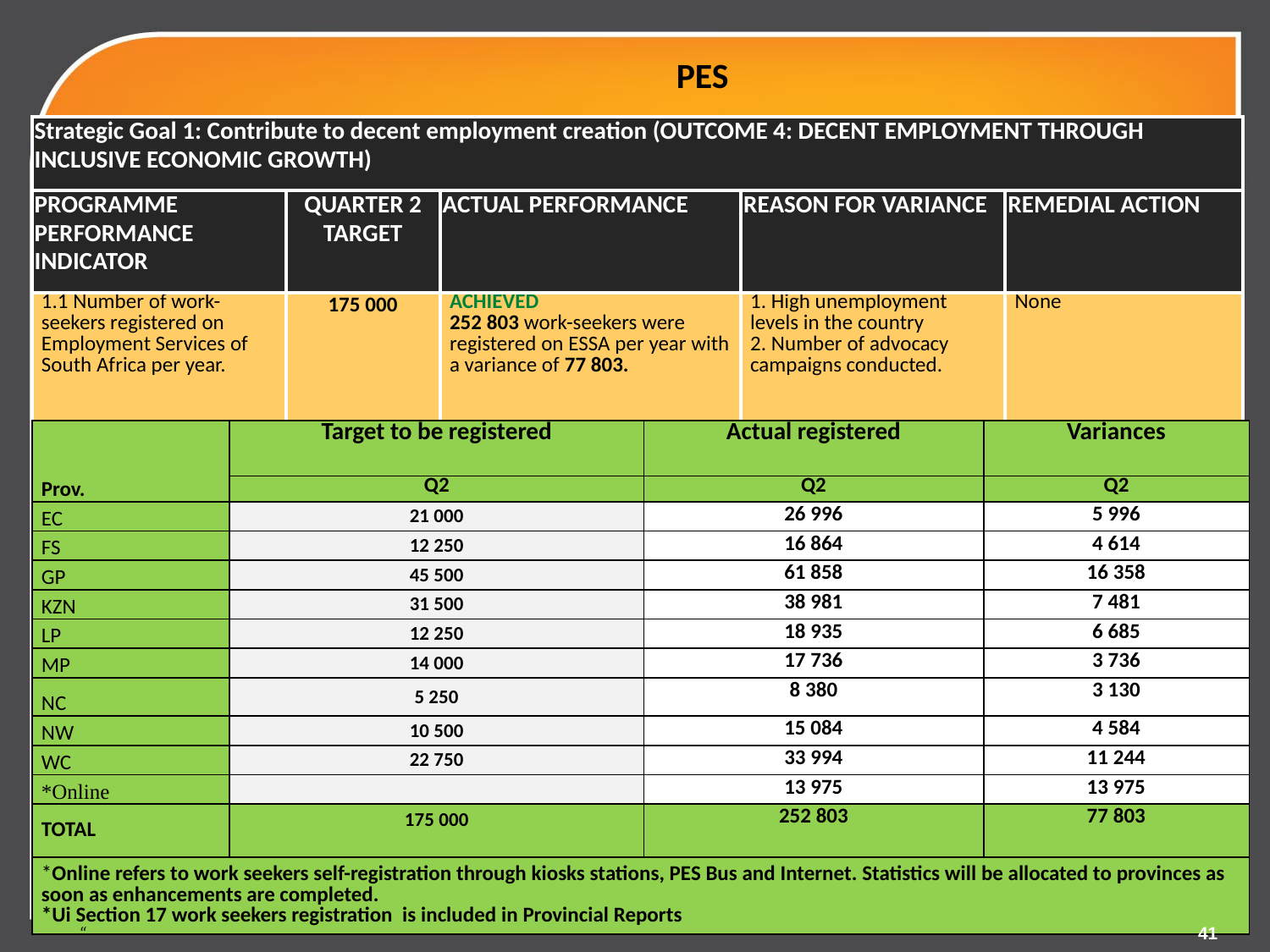

# PES
| Strategic Goal 1: Contribute to decent employment creation (OUTCOME 4: DECENT EMPLOYMENT THROUGH INCLUSIVE ECONOMIC GROWTH) |  |  |  |  |
| --- | --- | --- | --- | --- |
| PROGRAMME PERFORMANCE INDICATOR | QUARTER 2 TARGET | ACTUAL PERFORMANCE | REASON FOR VARIANCE | REMEDIAL ACTION |
| 1.1 Number of work-seekers registered on Employment Services of South Africa per year. | 175 000 | ACHIEVED 252 803 work-seekers were registered on ESSA per year with a variance of 77 803. | 1. High unemployment levels in the country 2. Number of advocacy campaigns conducted. | None |
| Prov. | Target to be registered | Actual registered | Variances |
| --- | --- | --- | --- |
|  | Q2 | Q2 | Q2 |
| EC | 21 000 | 26 996 | 5 996 |
| FS | 12 250 | 16 864 | 4 614 |
| GP | 45 500 | 61 858 | 16 358 |
| KZN | 31 500 | 38 981 | 7 481 |
| LP | 12 250 | 18 935 | 6 685 |
| MP | 14 000 | 17 736 | 3 736 |
| NC | 5 250 | 8 380 | 3 130 |
| NW | 10 500 | 15 084 | 4 584 |
| WC | 22 750 | 33 994 | 11 244 |
| \*Online |  | 13 975 | 13 975 |
| TOTAL | 175 000 | 252 803 | 77 803 |
| \*Online refers to work seekers self-registration through kiosks stations, PES Bus and Internet. Statistics will be allocated to provinces as soon as enhancements are completed. \*Ui Section 17 work seekers registration is included in Provincial Reports |  |  |  |
41
“
41